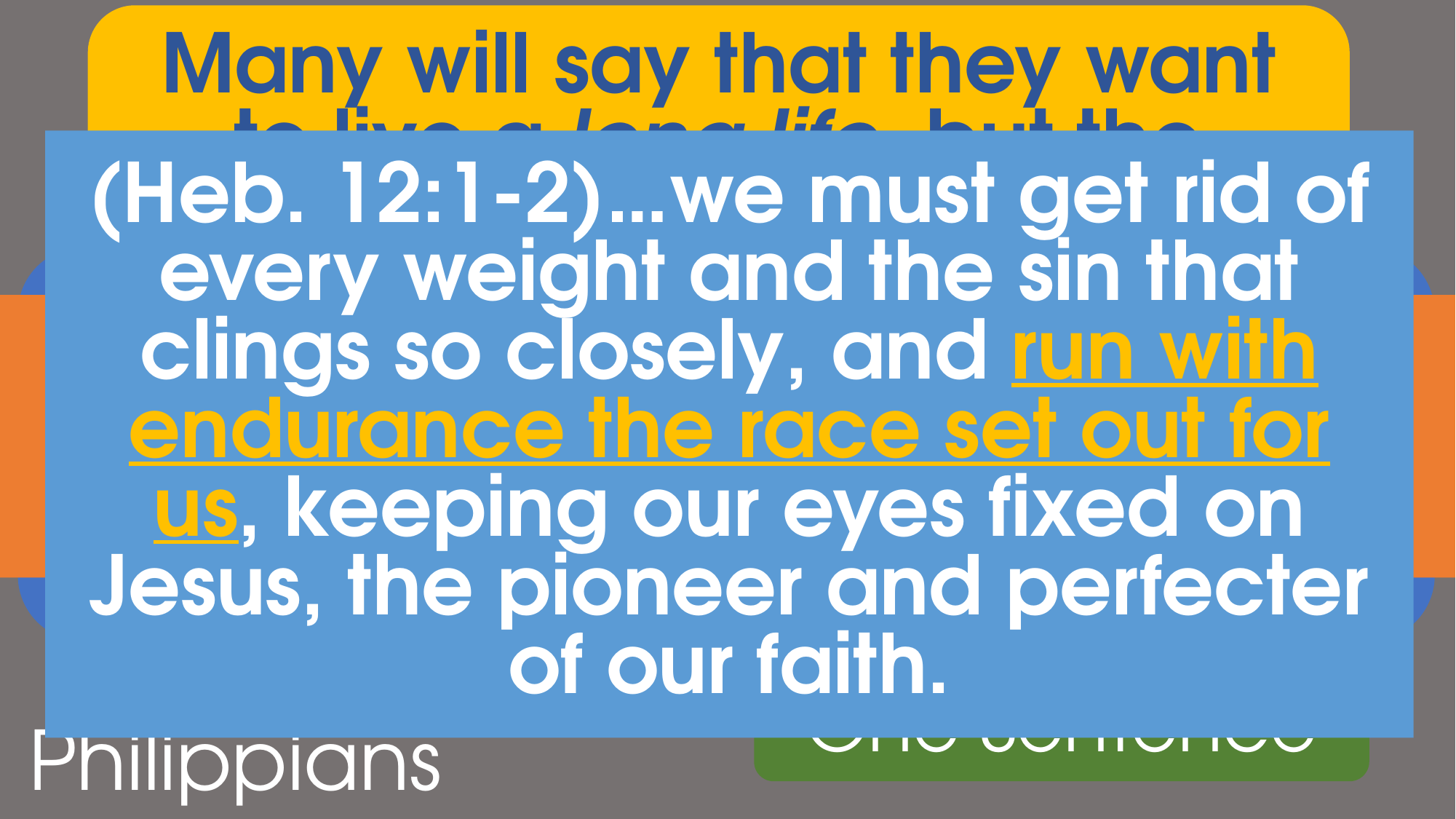

Many will say that they want to live a long life, but the question to ask is, why?
21. For to me, living is Christ and dying is gain.
(Heb. 12:1-2)…we must get rid of every weight and the sin that clings so closely, and run with endurance the race set out for us, keeping our eyes fixed on Jesus, the pioneer and perfecter of our faith.
All that Paul wants out of life is to live for Christ and all he wants out of death is to
be with Christ.
“For me to live is ____ and to die is ____.”
One Sentence
Philippians